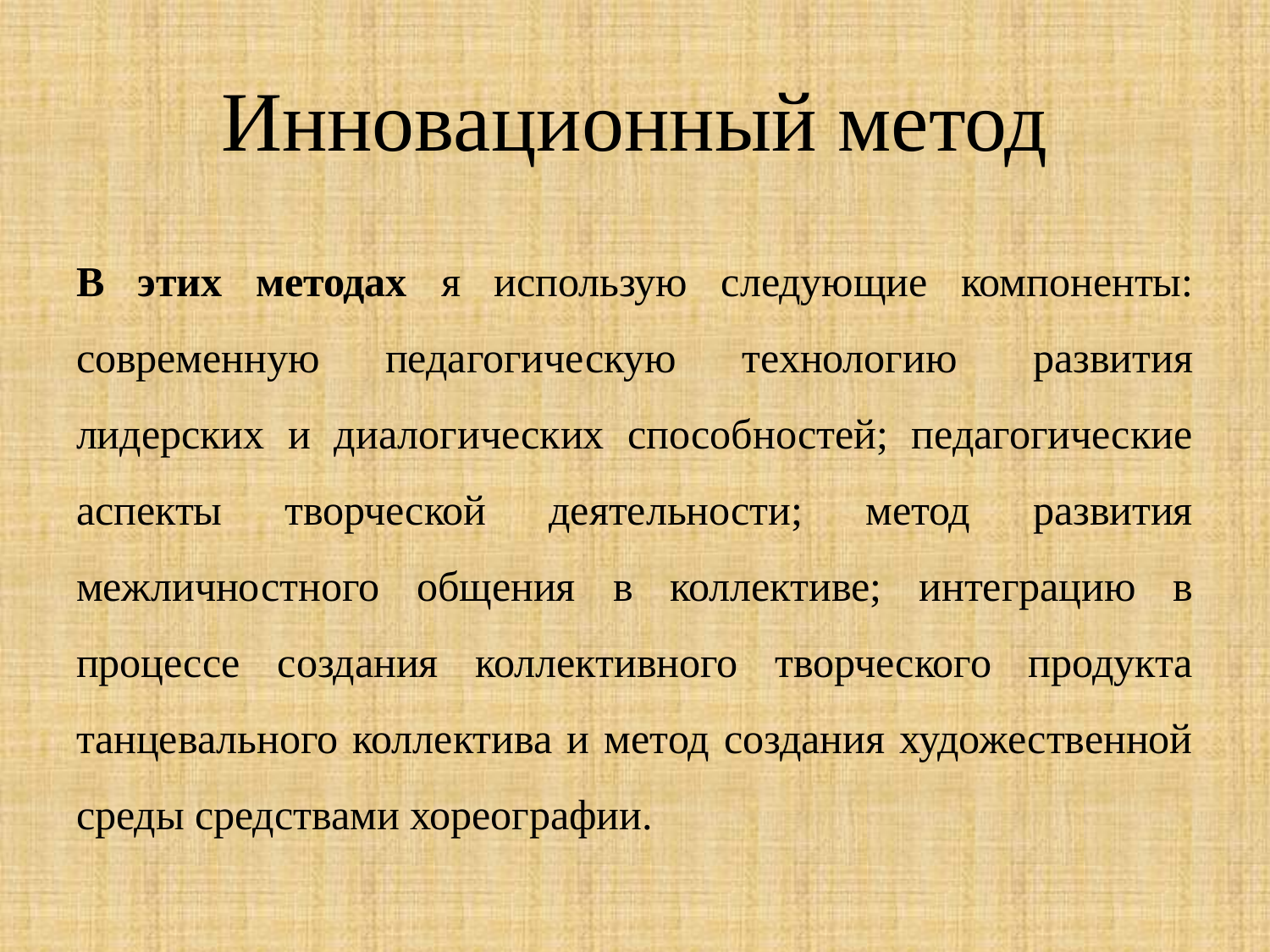

# Инновационный метод
В этих методах я использую следующие компоненты: современную педагогическую технологию  развития лидерских и диалогических способностей; педагогические аспекты творческой деятельности; метод развития межличностного общения в коллективе; интеграцию в процессе создания коллективного творческого продукта танцевального коллектива и метод создания художественной среды средствами хореографии.